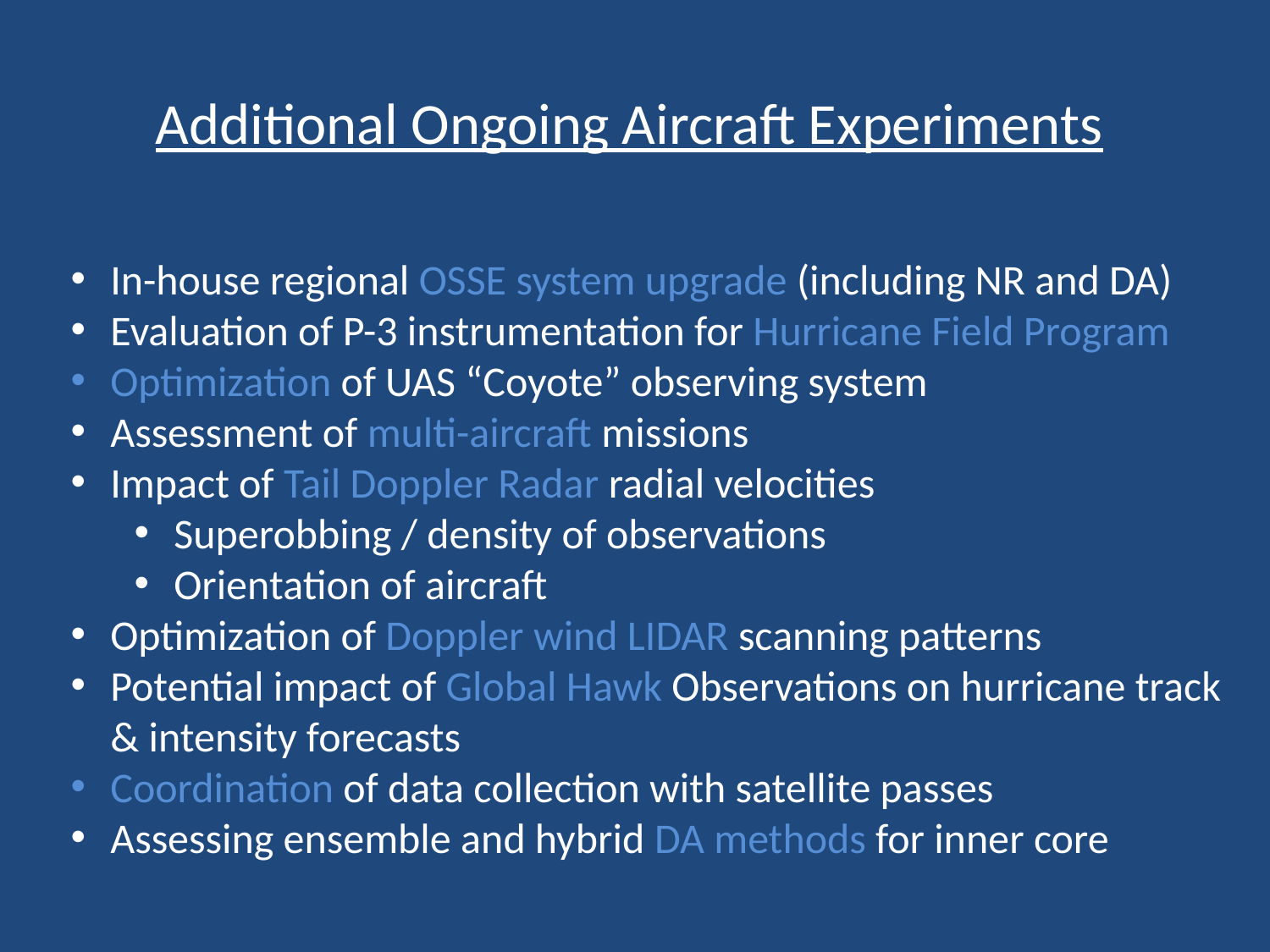

# Additional Ongoing Aircraft Experiments
In-house regional OSSE system upgrade (including NR and DA)
Evaluation of P-3 instrumentation for Hurricane Field Program
Optimization of UAS “Coyote” observing system
Assessment of multi-aircraft missions
Impact of Tail Doppler Radar radial velocities
Superobbing / density of observations
Orientation of aircraft
Optimization of Doppler wind LIDAR scanning patterns
Potential impact of Global Hawk Observations on hurricane track & intensity forecasts
Coordination of data collection with satellite passes
Assessing ensemble and hybrid DA methods for inner core